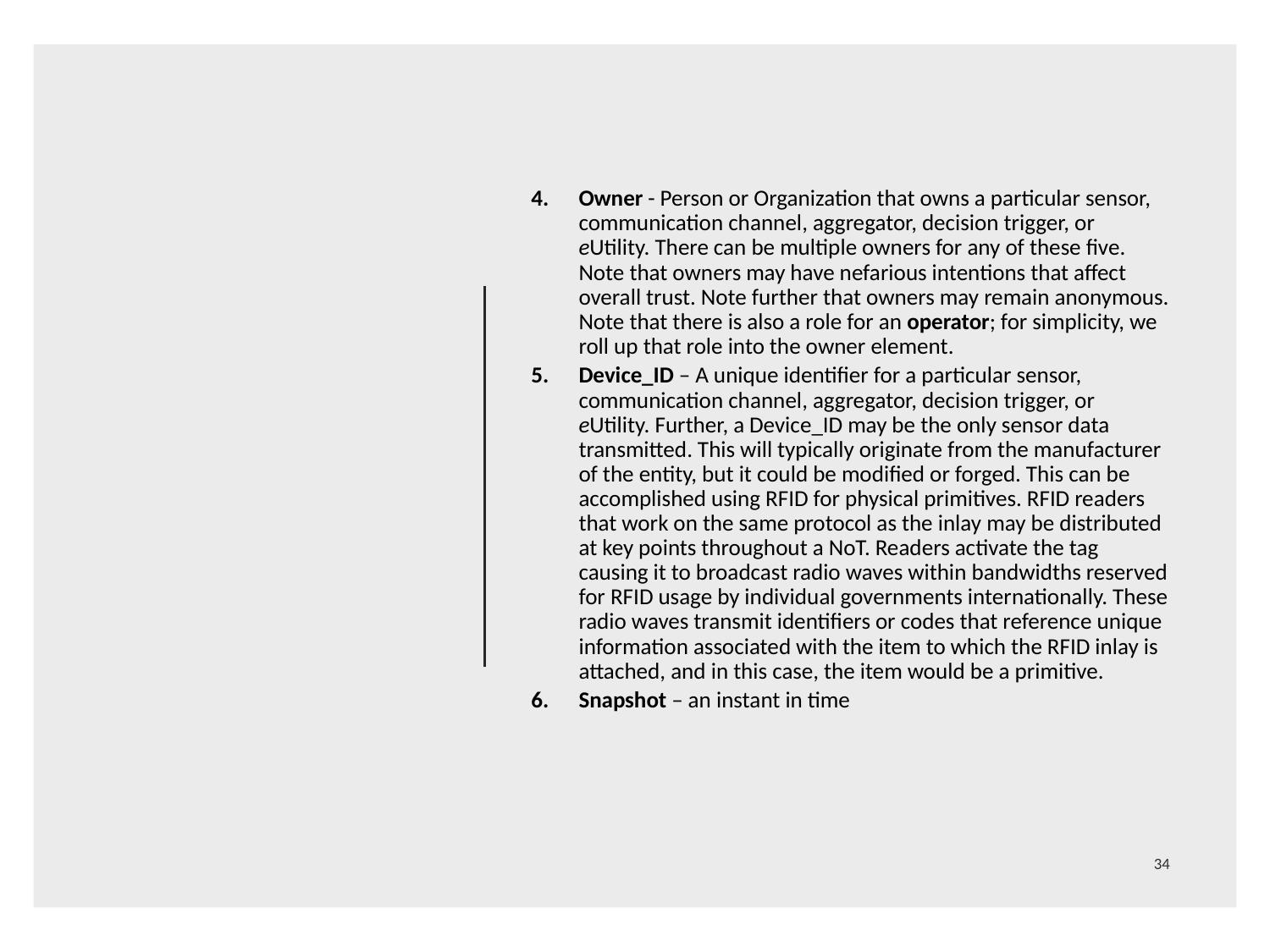

Owner - Person or Organization that owns a particular sensor, communication channel, aggregator, decision trigger, or eUtility. There can be multiple owners for any of these five. Note that owners may have nefarious intentions that affect overall trust. Note further that owners may remain anonymous. Note that there is also a role for an operator; for simplicity, we roll up that role into the owner element.
Device_ID – A unique identifier for a particular sensor, communication channel, aggregator, decision trigger, or eUtility. Further, a Device_ID may be the only sensor data transmitted. This will typically originate from the manufacturer of the entity, but it could be modified or forged. This can be accomplished using RFID for physical primitives. RFID readers that work on the same protocol as the inlay may be distributed at key points throughout a NoT. Readers activate the tag causing it to broadcast radio waves within bandwidths reserved for RFID usage by individual governments internationally. These radio waves transmit identifiers or codes that reference unique information associated with the item to which the RFID inlay is attached, and in this case, the item would be a primitive.
Snapshot – an instant in time

34